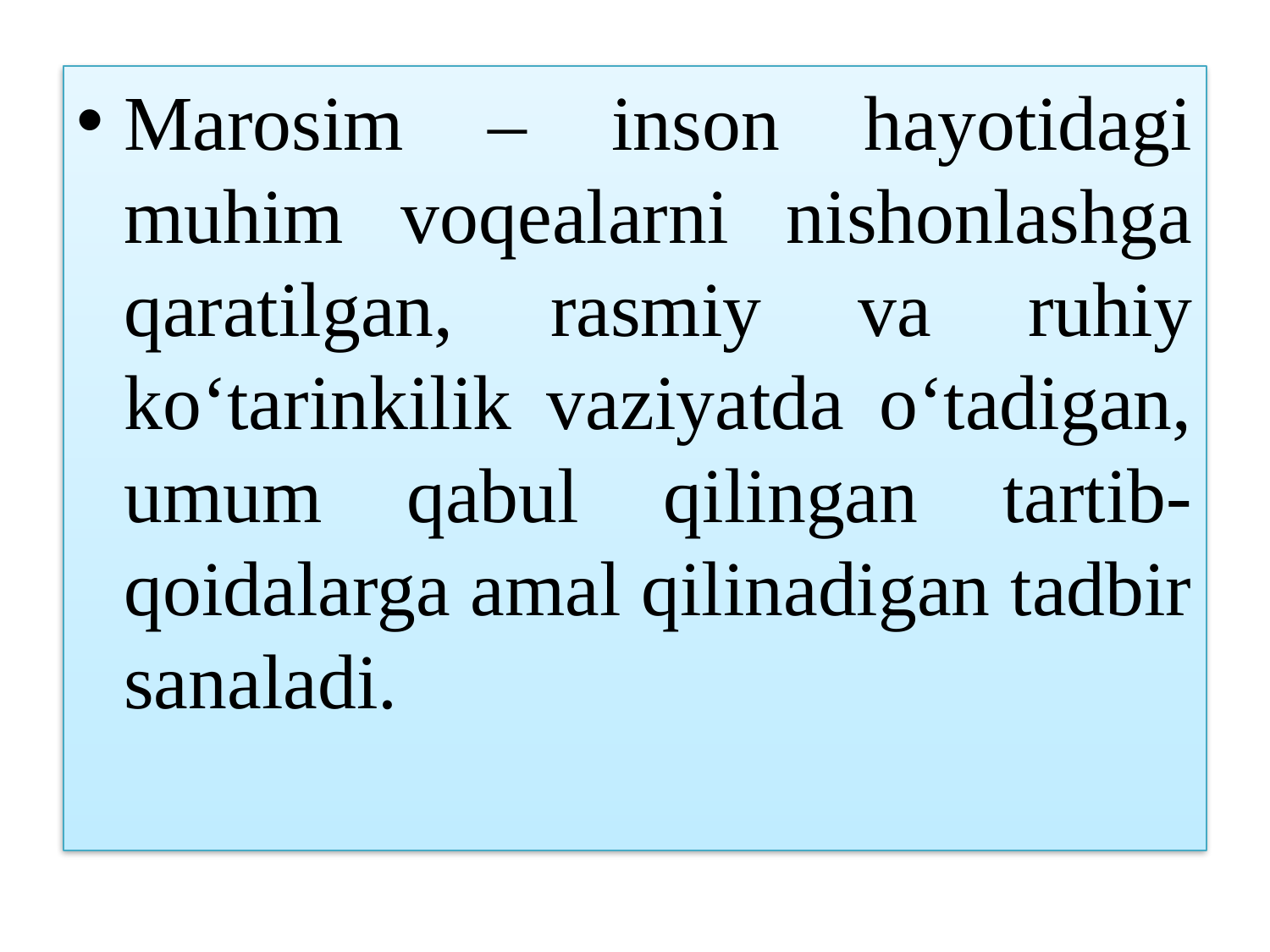

Marosim – inson hayotidagi muhim voqealarni nishonlashga qaratilgan, rasmiy va ruhiy kо‘tarinkilik vaziyatda о‘tadigan, umum qabul qilingan tartib-qoidalarga amal qilinadigan tadbir sanaladi.